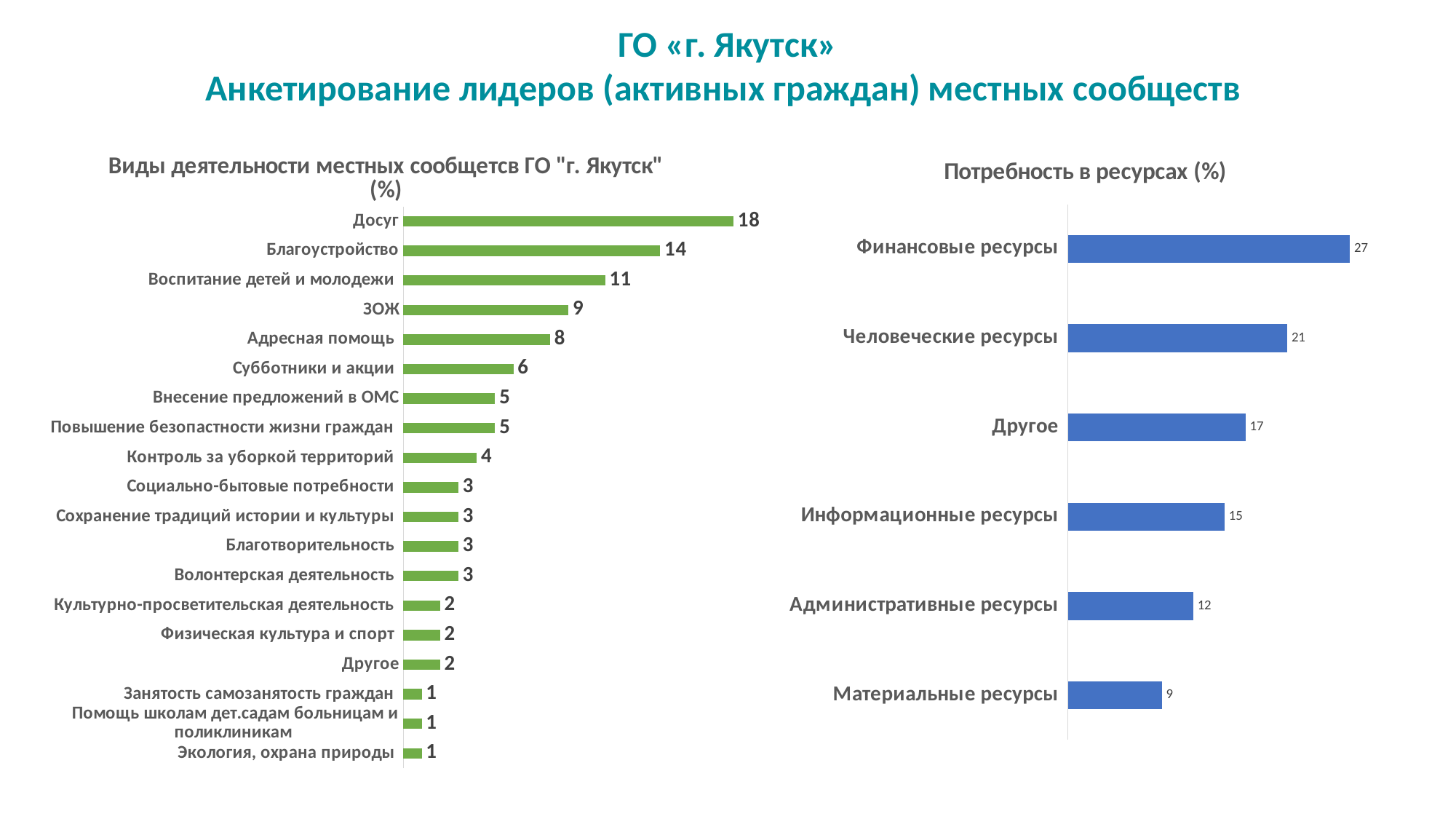

ГО «г. Якутск»
Анкетирование лидеров (активных граждан) местных сообществ

### Chart: Виды деятельности местных сообщетсв ГО "г. Якутск" (%)

| Category | Ряд 1 |
|---|---|
| Экология, охрана природы  | 1.0 |
| Помощь школам дет.садам больницам и поликлиникам  | 1.0 |
| Занятость самозанятость граждан  | 1.0 |
| Другое | 2.0 |
| Физическая культура и спорт  | 2.0 |
| Культурно-просветительская деятельность  | 2.0 |
| Волонтерская деятельность  | 3.0 |
| Благотворительность  | 3.0 |
| Сохранение традиций истории и культуры  | 3.0 |
| Социально-бытовые потребности  | 3.0 |
| Контроль за уборкой территорий  | 4.0 |
| Повышение безопастности жизни граждан  | 5.0 |
| Внесение предложений в ОМС | 5.0 |
| Субботники и акции  | 6.0 |
| Адресная помощь  | 8.0 |
| ЗОЖ | 9.0 |
| Воспитание детей и молодежи  | 11.0 |
| Благоустройство | 14.0 |
| Досуг | 18.0 |

### Chart: Потребность в ресурсах (%)

| Category | Ряд 1 |
|---|---|
| Материальные ресурсы  | 9.0 |
| Административные ресурсы  | 12.0 |
| Информационные ресурсы  | 15.0 |
| Другое  | 17.0 |
| Человеческие ресурсы  | 21.0 |
| Финансовые ресурсы  | 27.0 |